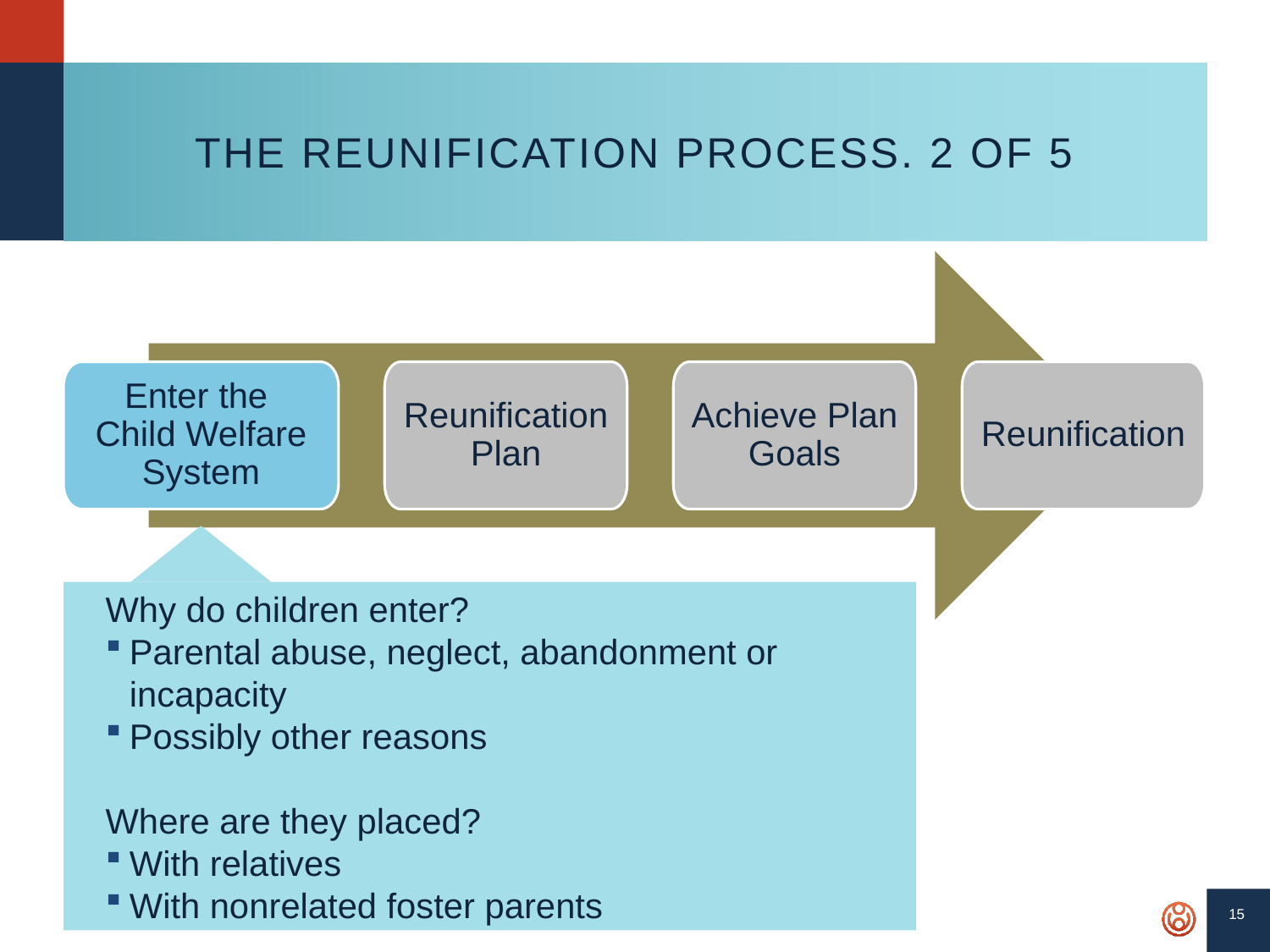

# The REUNIFICATION Process. 2 of 5

Enter the
Child Welfare System
Reunification Plan
Achieve Plan Goals
Reunification

Why do children enter?
Parental abuse, neglect, abandonment or incapacity
Possibly other reasons

Where are they placed?
With relatives
With nonrelated foster parents
15